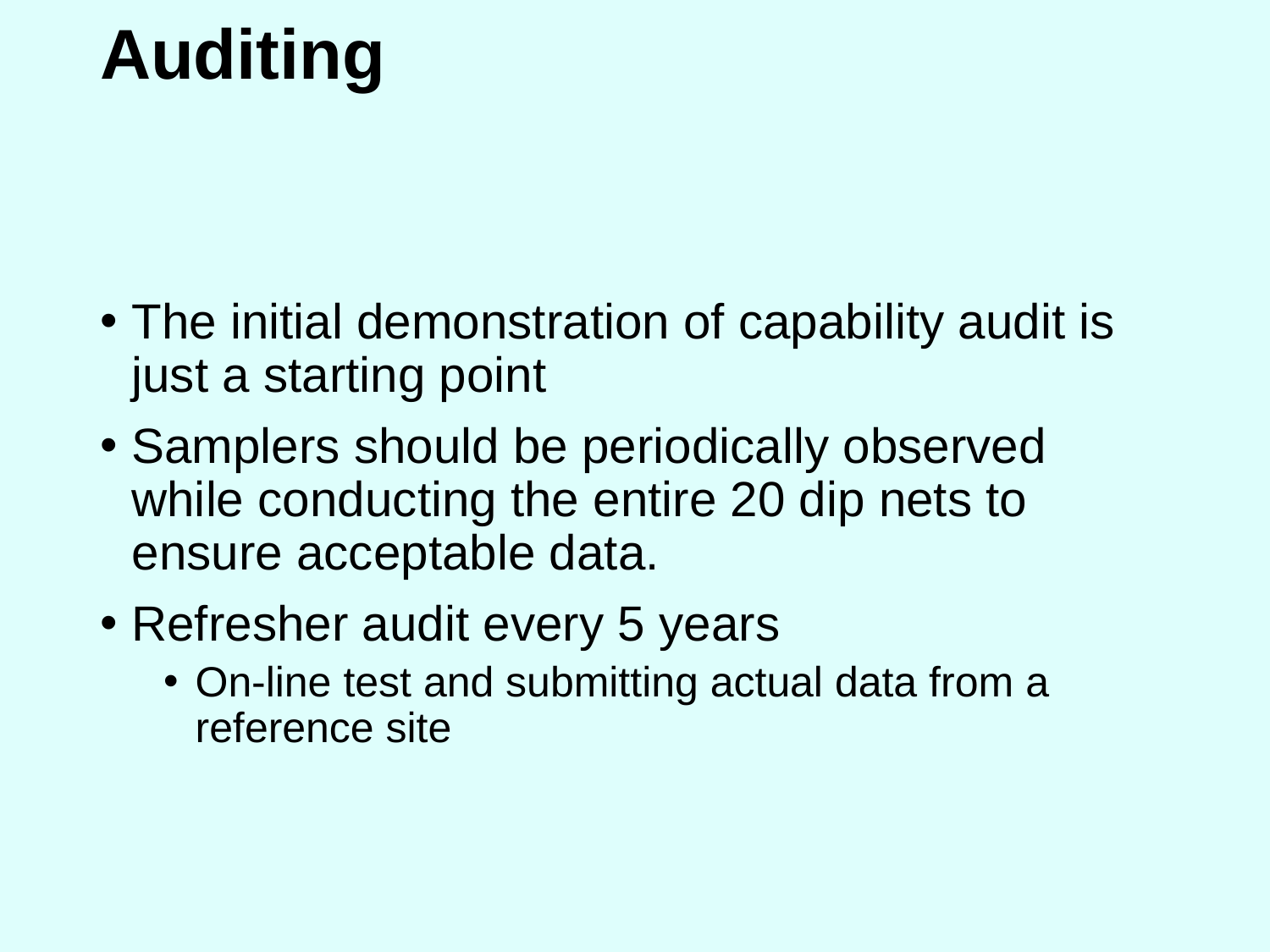

# Auditing
The initial demonstration of capability audit is just a starting point
Samplers should be periodically observed while conducting the entire 20 dip nets to ensure acceptable data.
Refresher audit every 5 years
On-line test and submitting actual data from a reference site